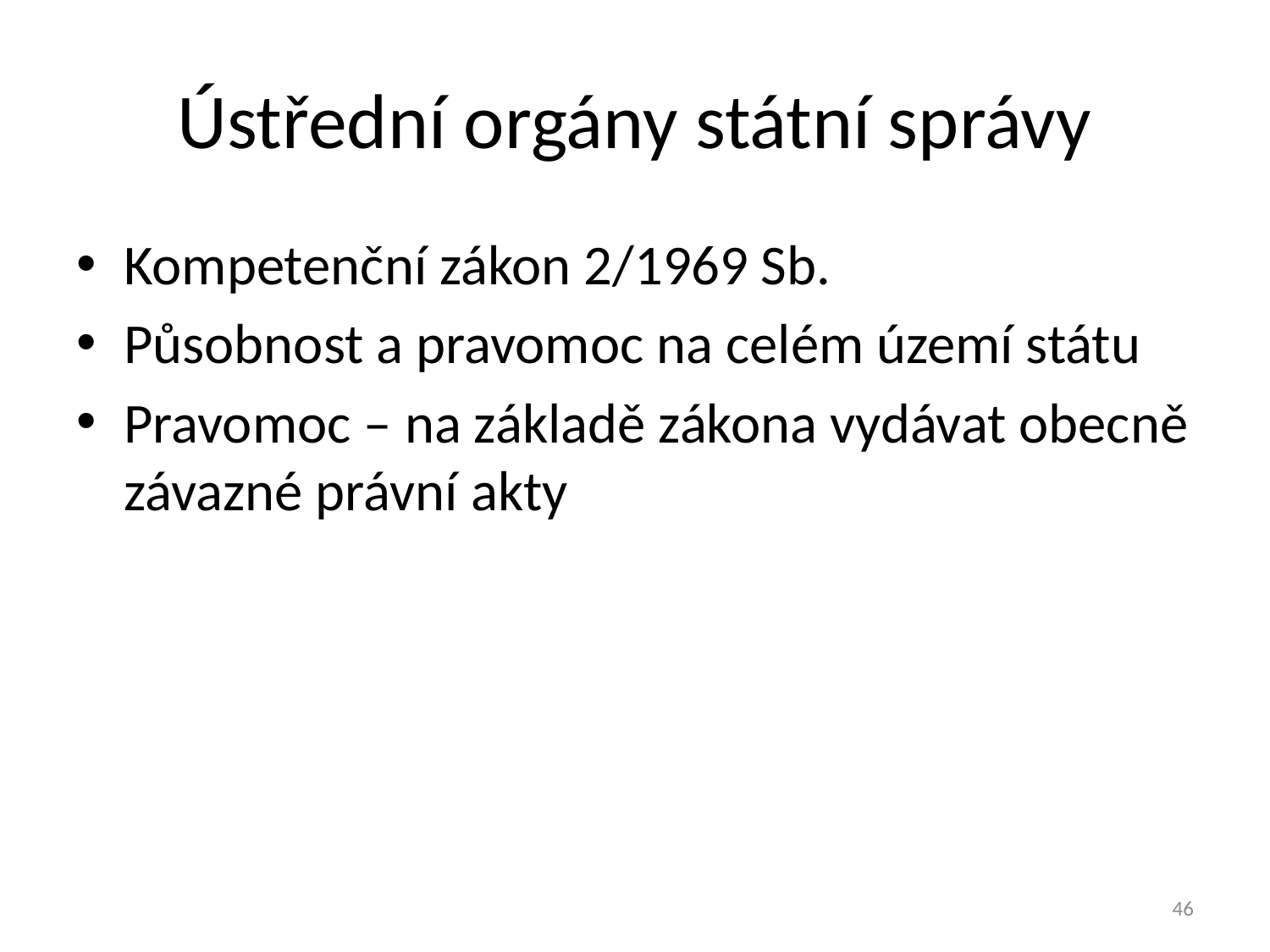

# Ústřední orgány státní správy
Kompetenční zákon 2/1969 Sb.
Působnost a pravomoc na celém území státu
Pravomoc – na základě zákona vydávat obecně závazné právní akty

46